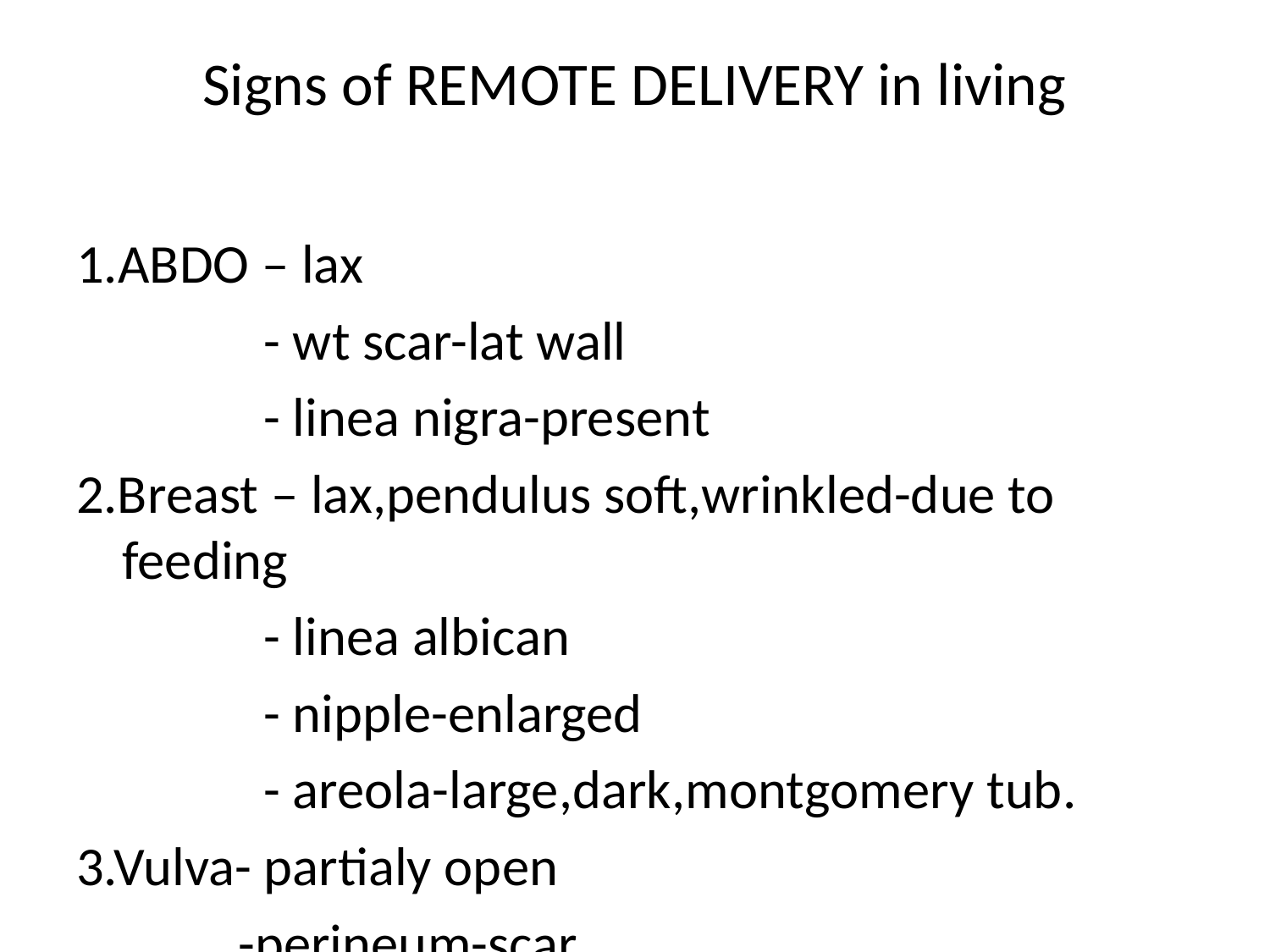

# Signs of REMOTE DELIVERY in living
1.ABDO – lax
               - wt scar-lat wall
               - linea nigra-present
2.Breast – lax,pendulus soft,wrinkled-due to feeding
               - linea albican
               - nipple-enlarged
               - areola-large,dark,montgomery tub.
3.Vulva- partialy open
             -perineum-scar